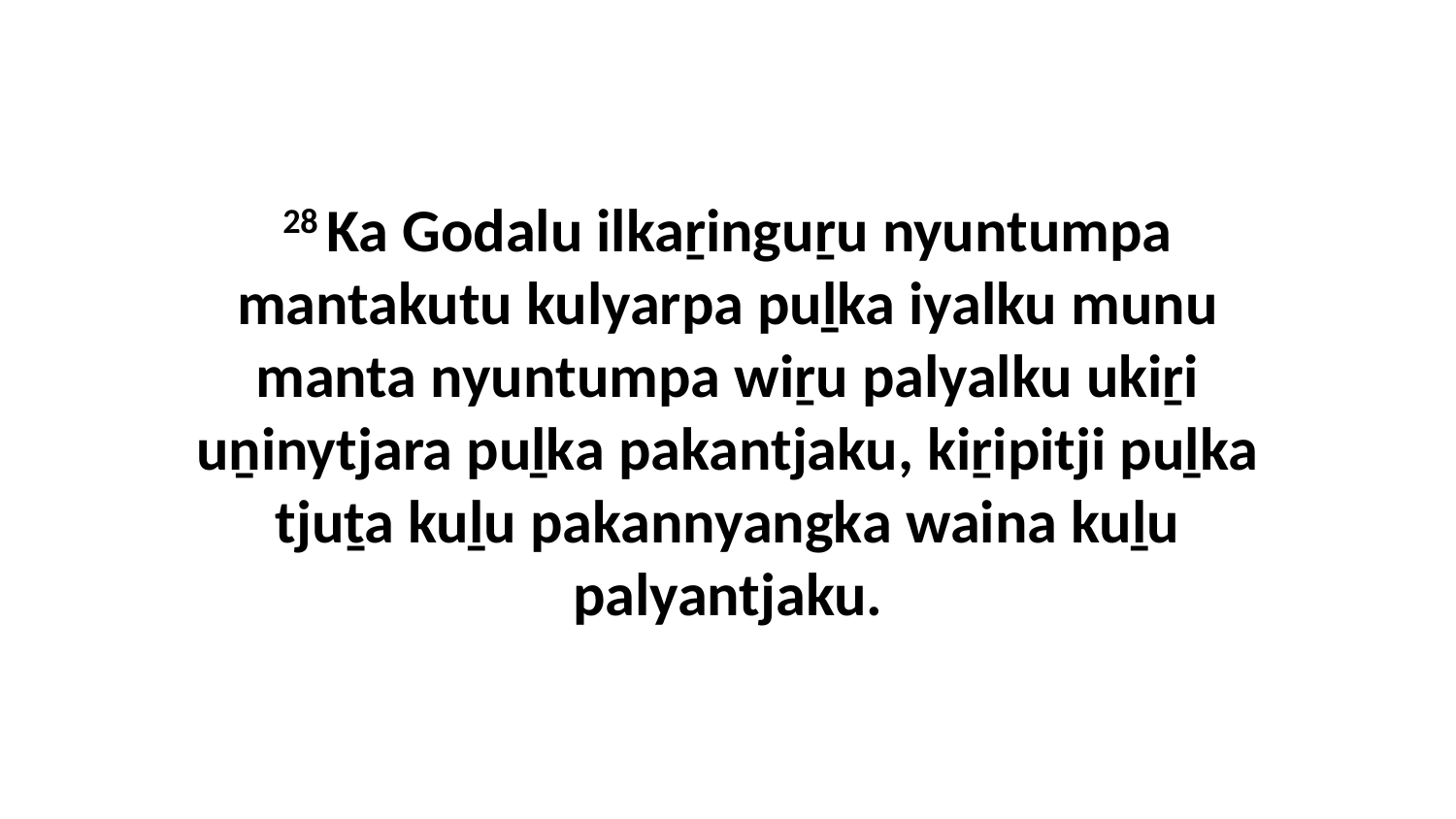

28 Ka Godalu ilkaṟinguṟu nyuntumpa mantakutu kulyarpa puḻka iyalku munu manta nyuntumpa wiṟu palyalku ukiṟi uṉinytjara puḻka pakantjaku, kiṟipitji puḻka tjuṯa kuḻu pakannyangka waina kuḻu palyantjaku.